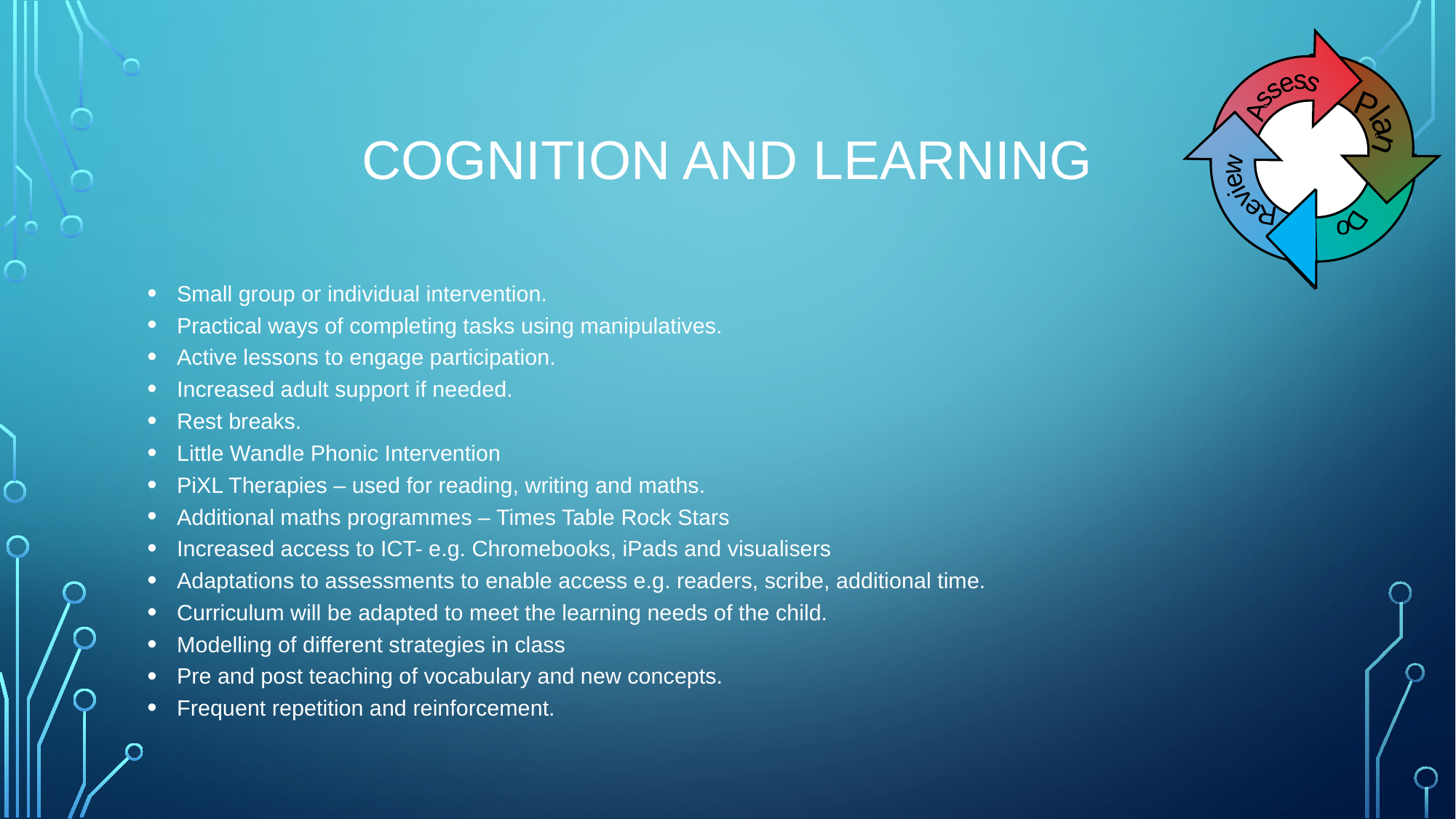

Assess
Plan
Review
Do

# Cognition and learning
Small group or individual intervention.
Practical ways of completing tasks using manipulatives.
Active lessons to engage participation.
Increased adult support if needed.
Rest breaks.
Little Wandle Phonic Intervention
PiXL Therapies – used for reading, writing and maths.
Additional maths programmes – Times Table Rock Stars
Increased access to ICT- e.g. Chromebooks, iPads and visualisers
Adaptations to assessments to enable access e.g. readers, scribe, additional time.
Curriculum will be adapted to meet the learning needs of the child.
Modelling of different strategies in class
Pre and post teaching of vocabulary and new concepts.
Frequent repetition and reinforcement.